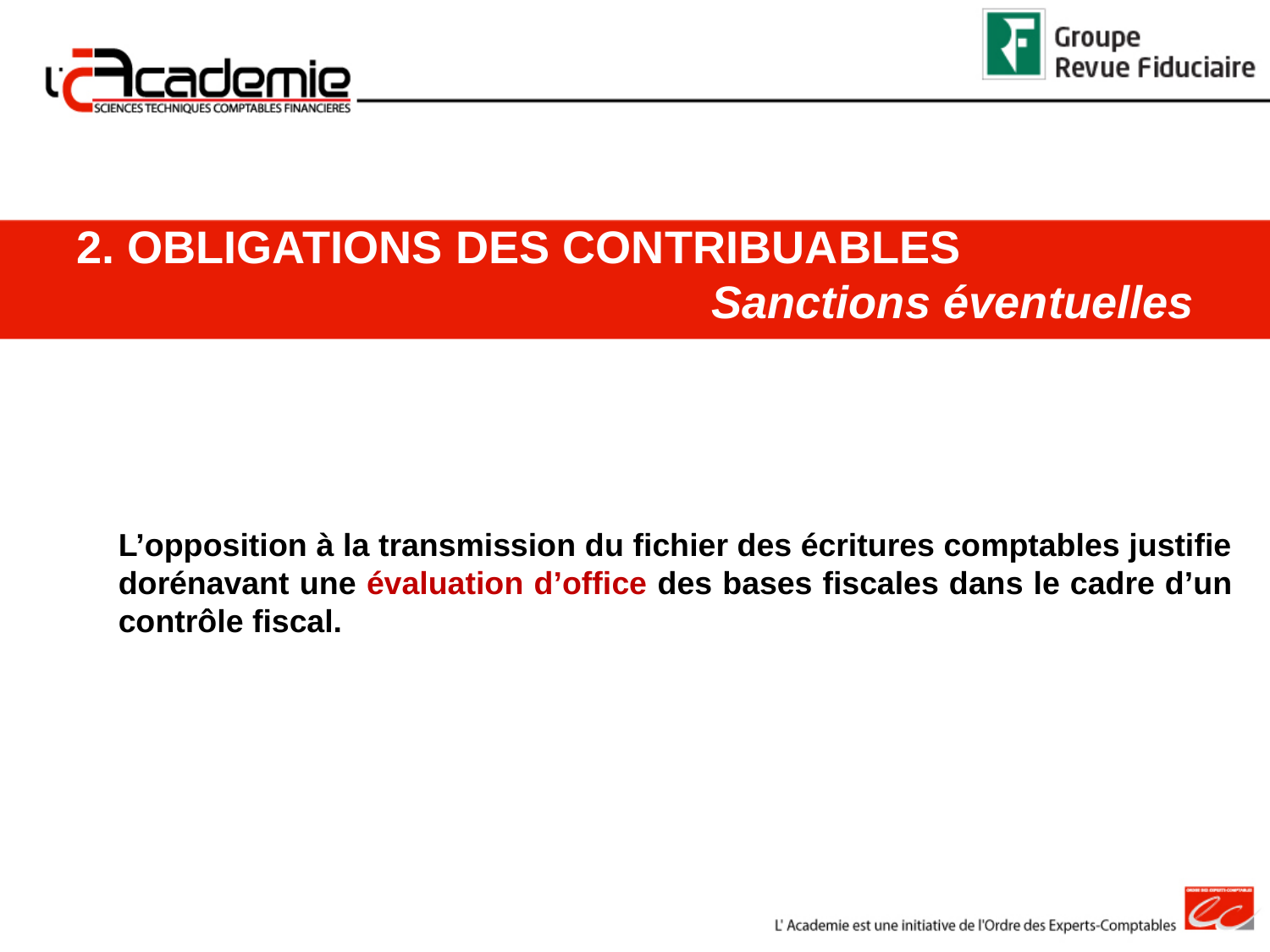

2. OBLIGATIONS DES CONTRIBUABLES
					Sanctions éventuelles

L’opposition à la transmission du fichier des écritures comptables justifie dorénavant une évaluation d’office des bases fiscales dans le cadre d’un contrôle fiscal.